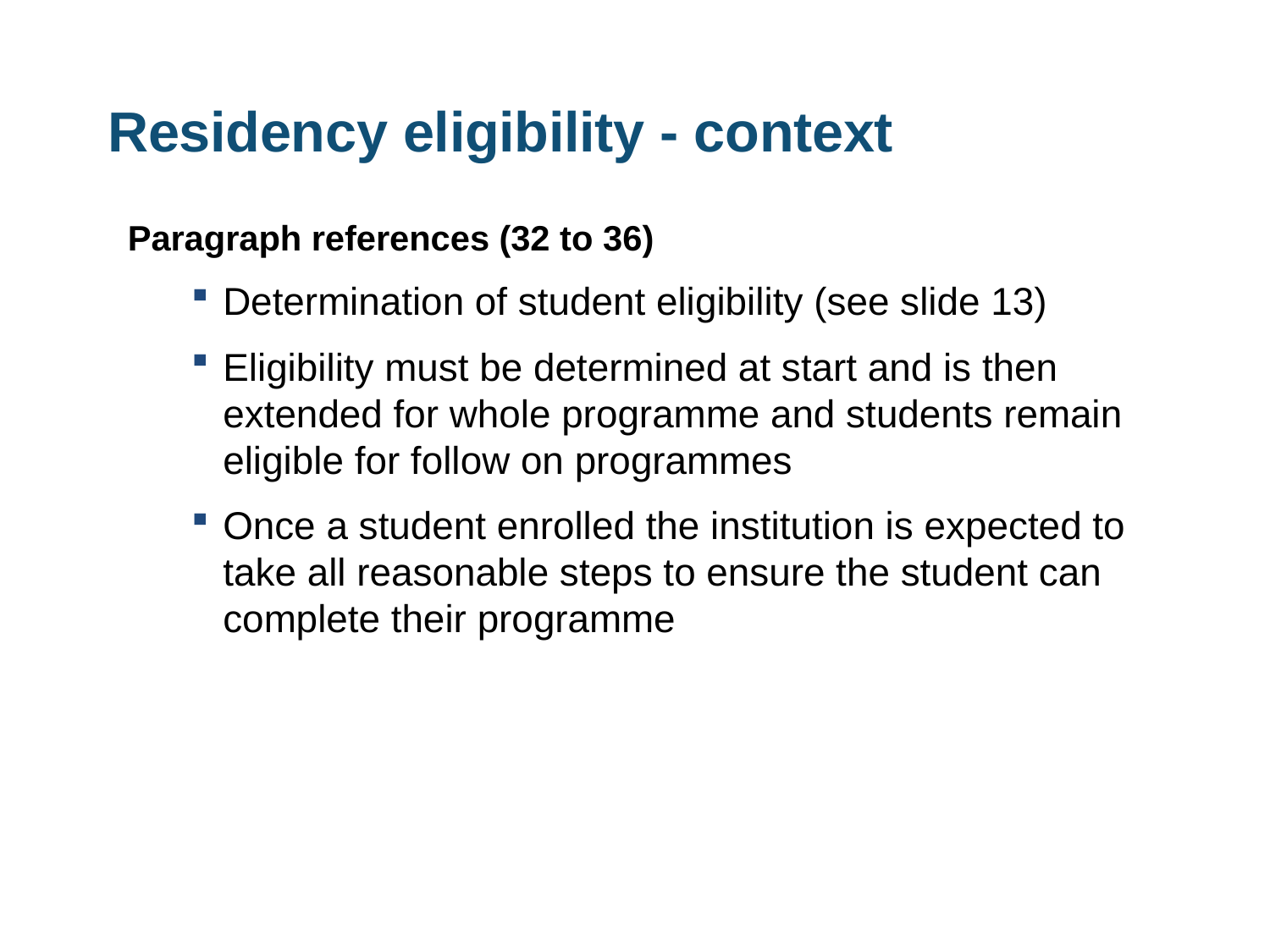

# Residency eligibility - context
Paragraph references (32 to 36)
Determination of student eligibility (see slide 13)
Eligibility must be determined at start and is then extended for whole programme and students remain eligible for follow on programmes
Once a student enrolled the institution is expected to take all reasonable steps to ensure the student can complete their programme